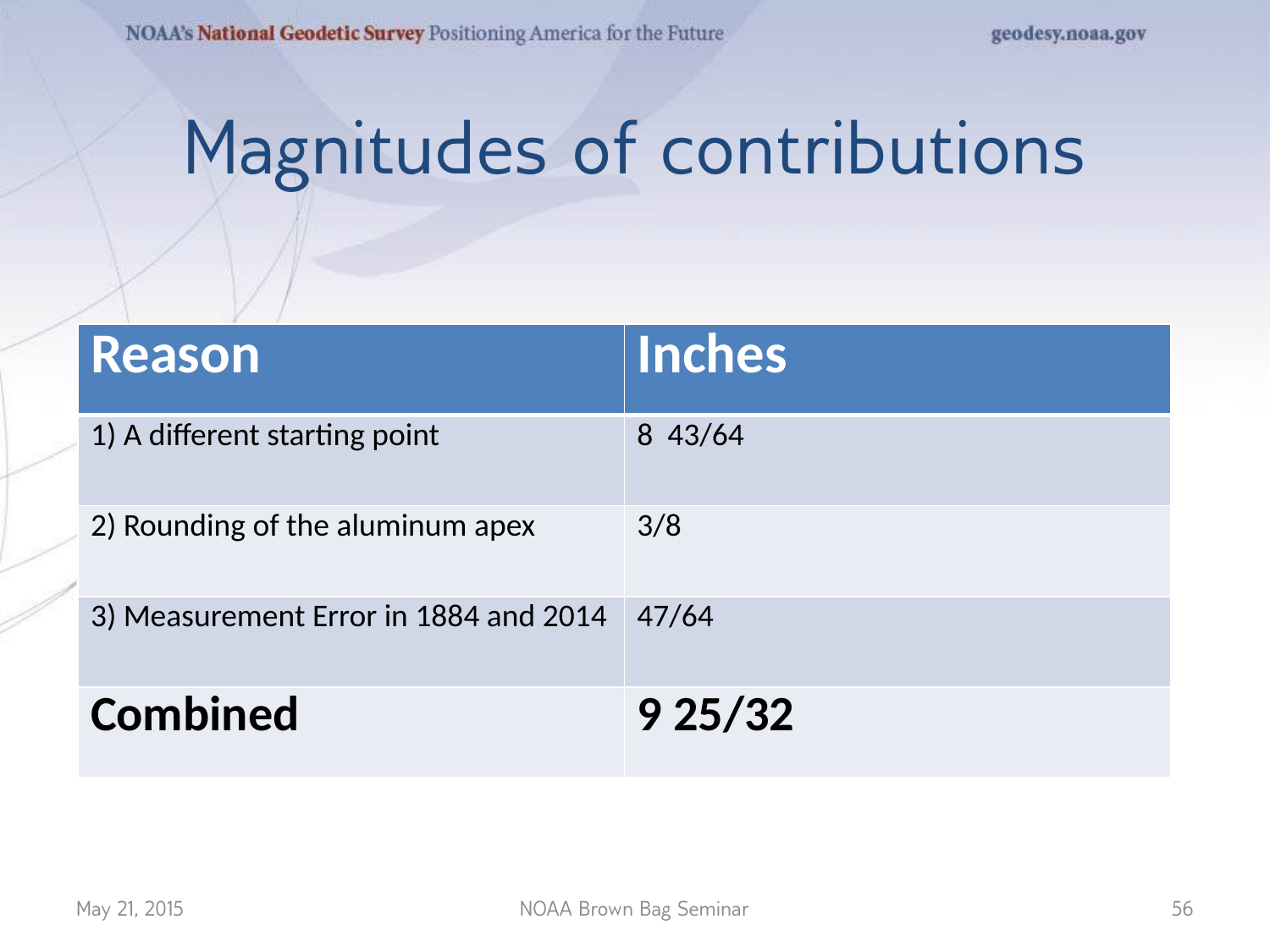

# Magnitudes of contributions

| Reason | Inches |
| --- | --- |
| 1) A different starting point | 8 43/64 |
| 2) Rounding of the aluminum apex | 3/8 |
| 3) Measurement Error in 1884 and 2014 | 47/64 |
| Combined | 9 25/32 |
May 21, 2015
NOAA Brown Bag Seminar
56